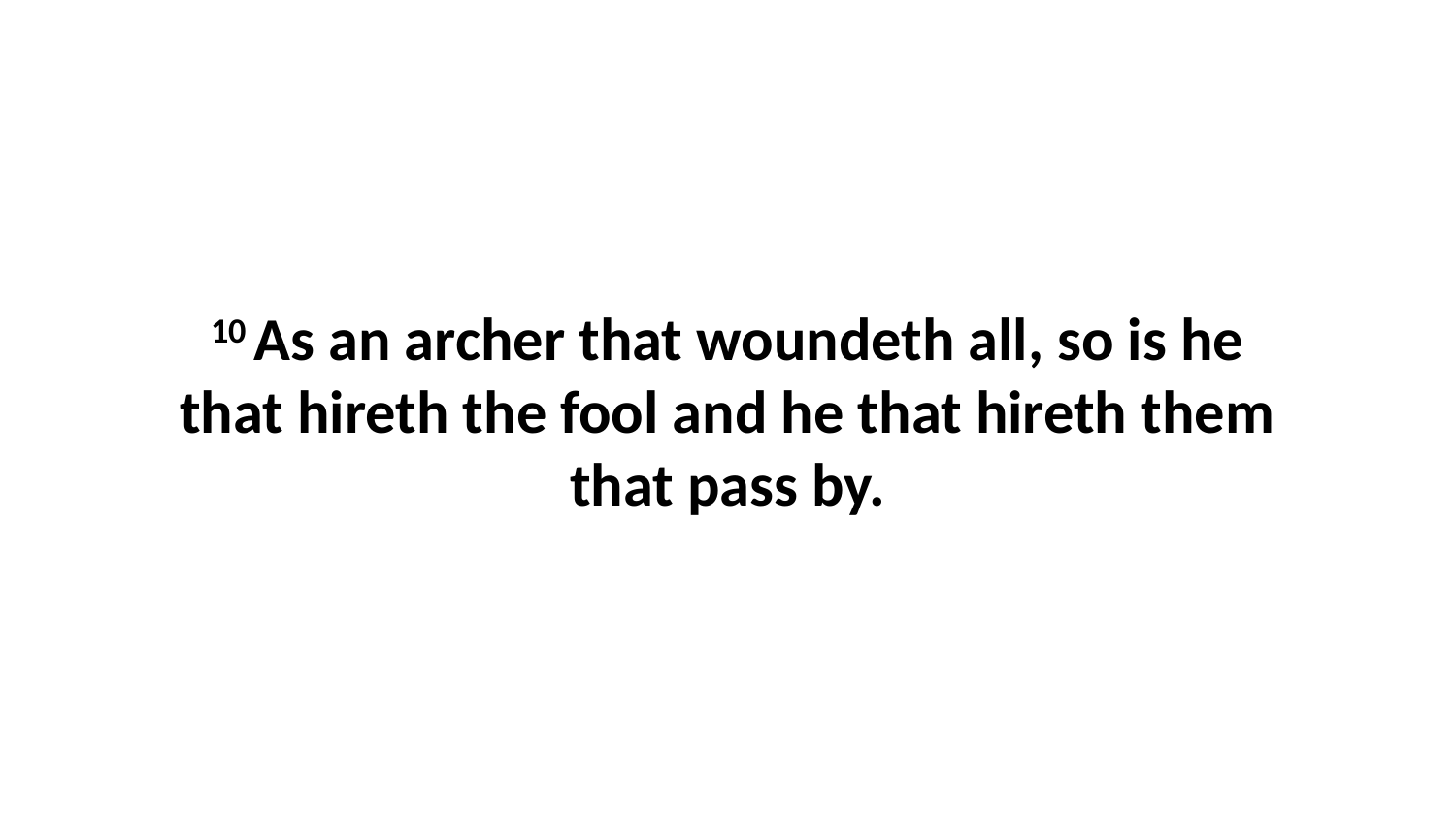

10 As an archer that woundeth all, so is he that hireth the fool and he that hireth them that pass by.